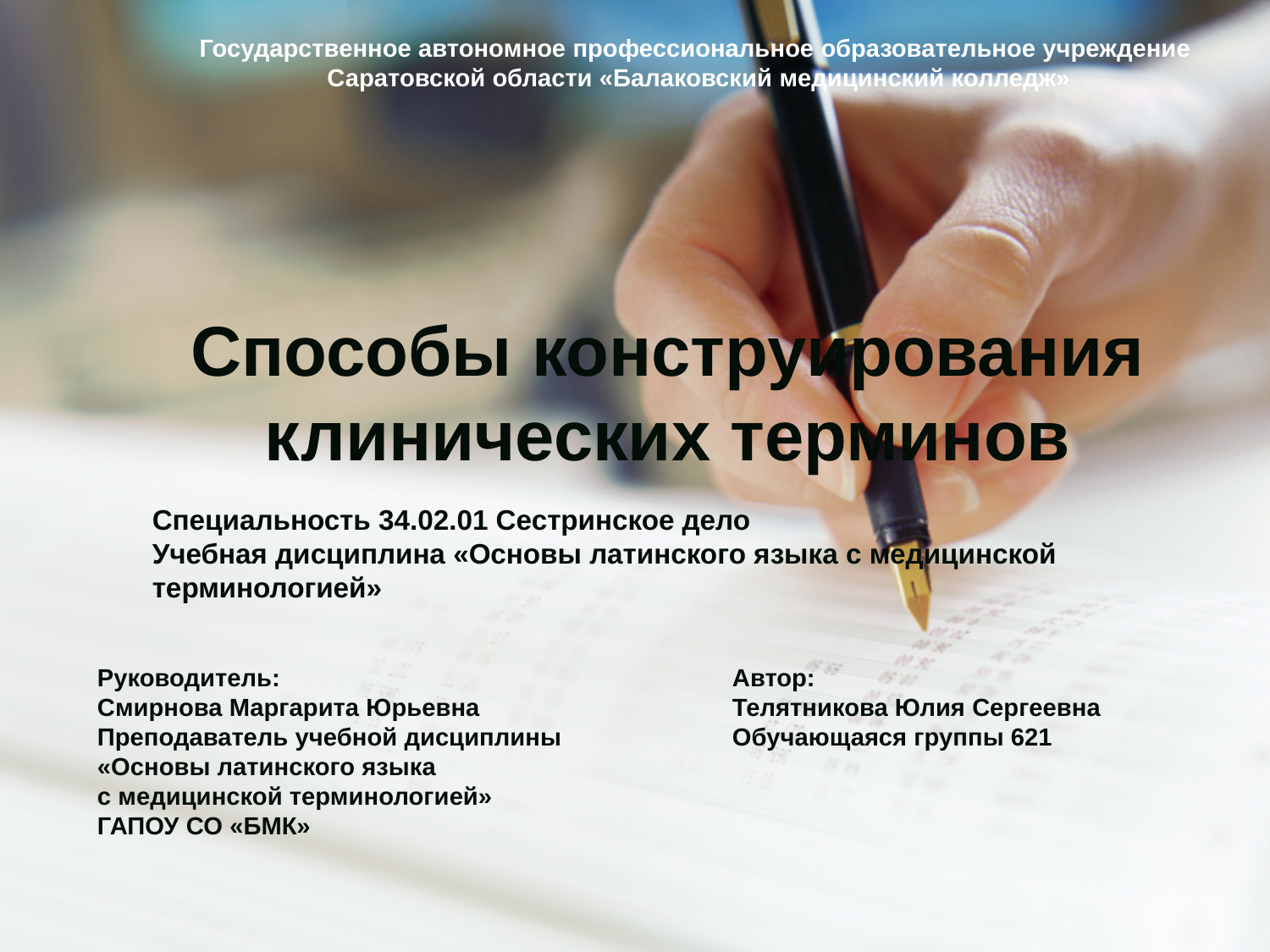

Государственное автономное профессиональное образовательное учреждение  Саратовской области «Балаковский медицинский колледж»
# Способы конструирования клинических терминов
Специальность 34.02.01 Сестринское дело
Учебная дисциплина «Основы латинского языка с медицинской терминологией»
Руководитель:				Автор:
Смирнова Маргарита Юрьевна 		Телятникова Юлия Сергеевна
Преподаватель учебной дисциплины		Обучающаяся группы 621
«Основы латинского языка
с медицинской терминологией»
ГАПОУ СО «БМК»